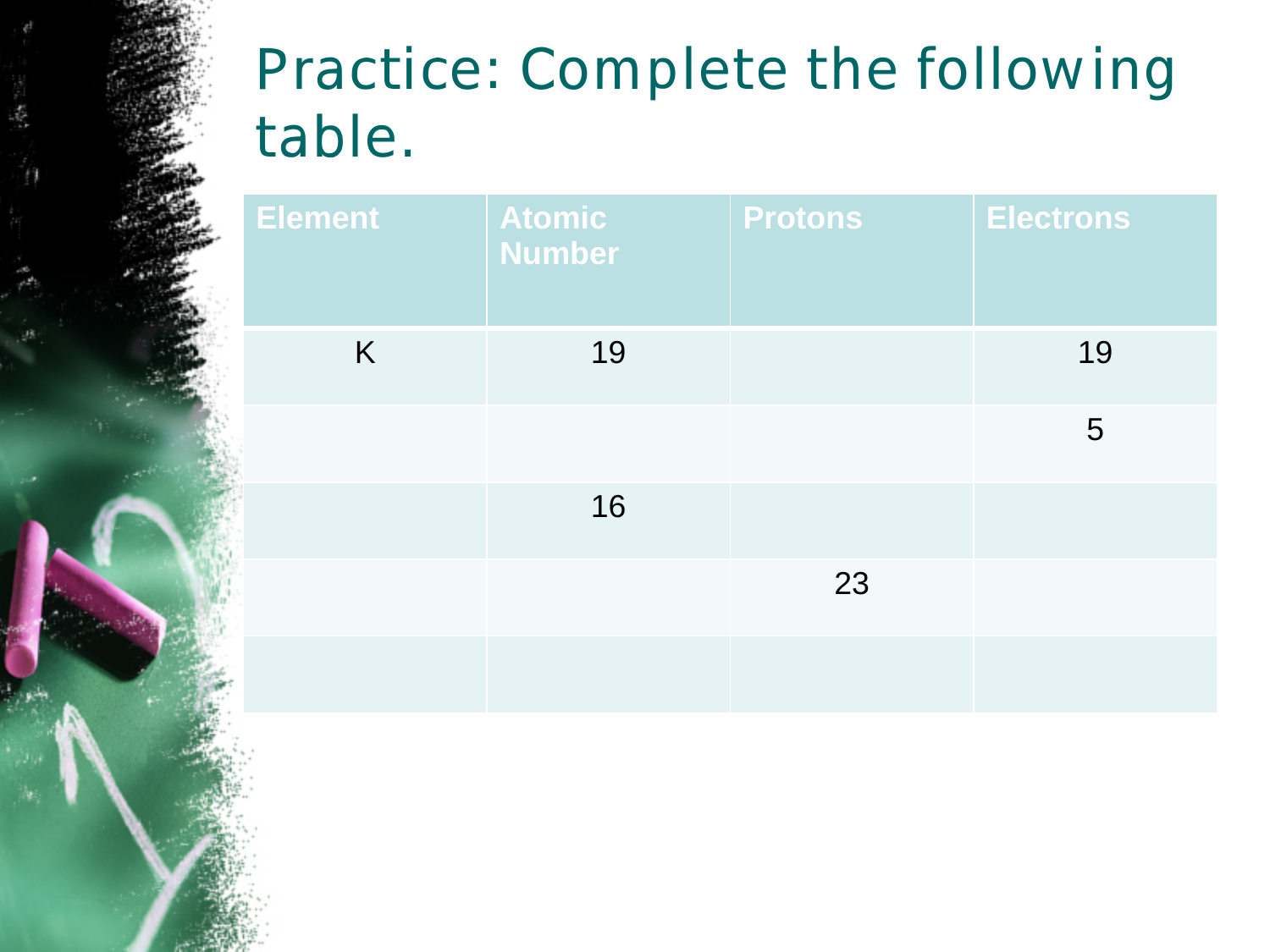

# Practice: Complete the following table.
| Element | Atomic Number | Protons | Electrons |
| --- | --- | --- | --- |
| K | 19 |  | 19 |
|  |  |  | 5 |
|  | 16 |  |  |
|  |  | 23 |  |
|  |  |  |  |